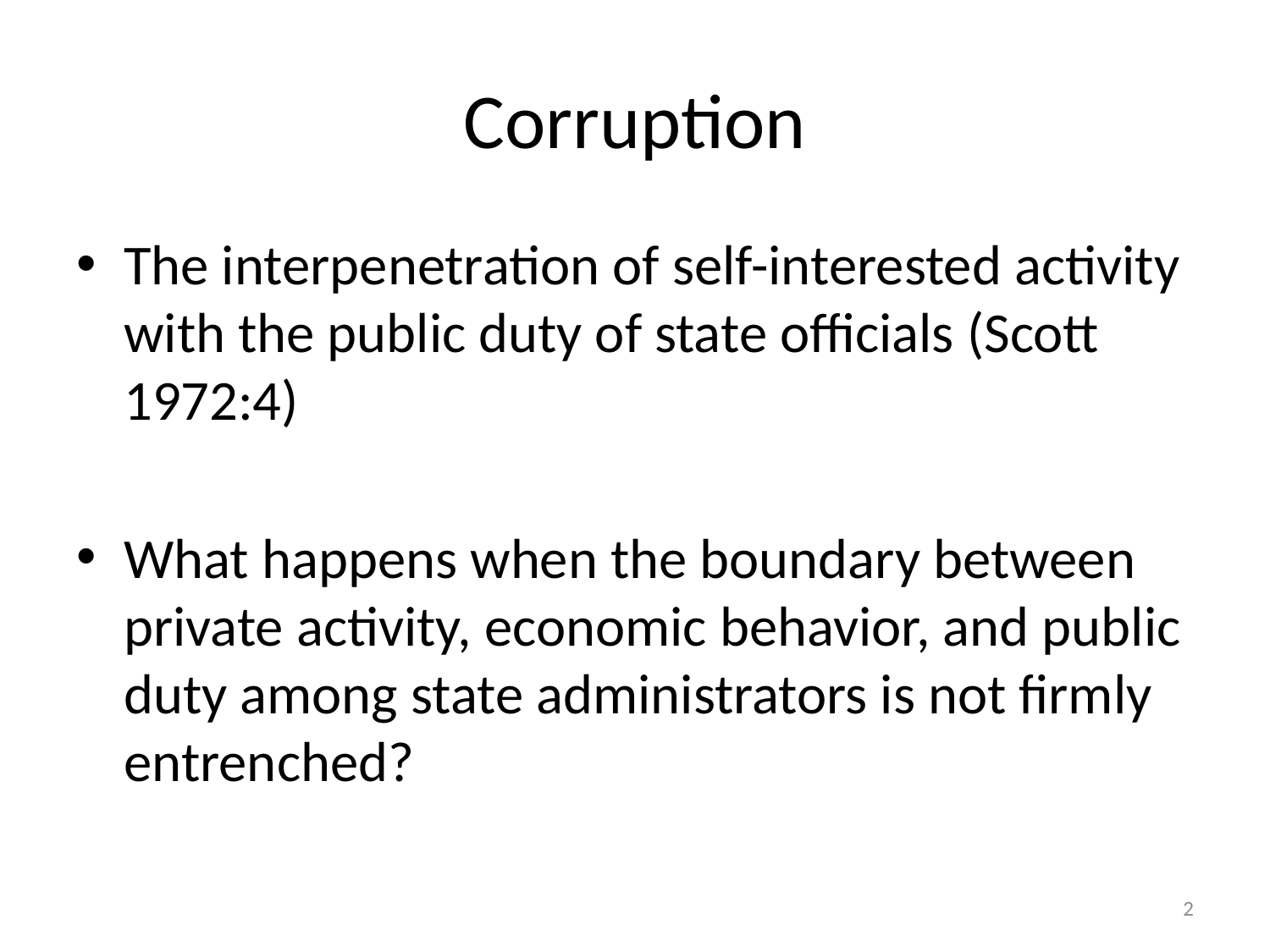

# Corruption
The interpenetration of self-interested activity with the public duty of state officials (Scott 1972:4)

What happens when the boundary between private activity, economic behavior, and public duty among state administrators is not firmly entrenched?
2